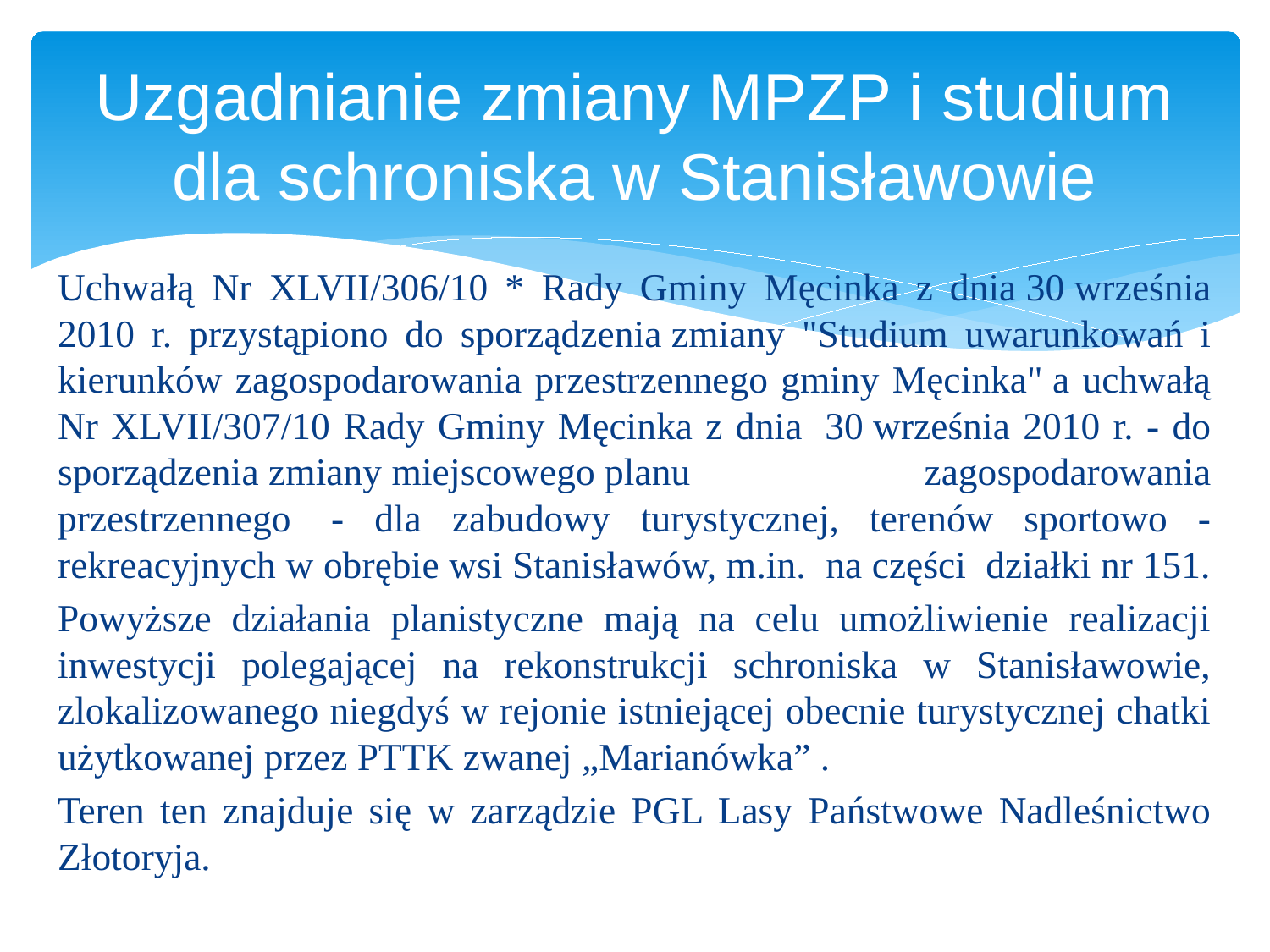

# Uzgadnianie zmiany MPZP i studium dla schroniska w Stanisławowie
Uchwałą Nr XLVII/306/10 * Rady Gminy Męcinka z dnia 30 września 2010 r. przystąpiono do sporządzenia zmiany "Studium uwarunkowań i kierunków zagospodarowania przestrzennego gminy Męcinka" a uchwałą Nr XLVII/307/10 Rady Gminy Męcinka z dnia  30 września 2010 r. - do sporządzenia zmiany miejscowego planu zagospodarowania przestrzennego  - dla zabudowy turystycznej, terenów sportowo - rekreacyjnych w obrębie wsi Stanisławów, m.in.  na części  działki nr 151.
Powyższe działania planistyczne mają na celu umożliwienie realizacji inwestycji polegającej na rekonstrukcji schroniska w Stanisławowie, zlokalizowanego niegdyś w rejonie istniejącej obecnie turystycznej chatki użytkowanej przez PTTK zwanej „Marianówka” .
Teren ten znajduje się w zarządzie PGL Lasy Państwowe Nadleśnictwo Złotoryja.